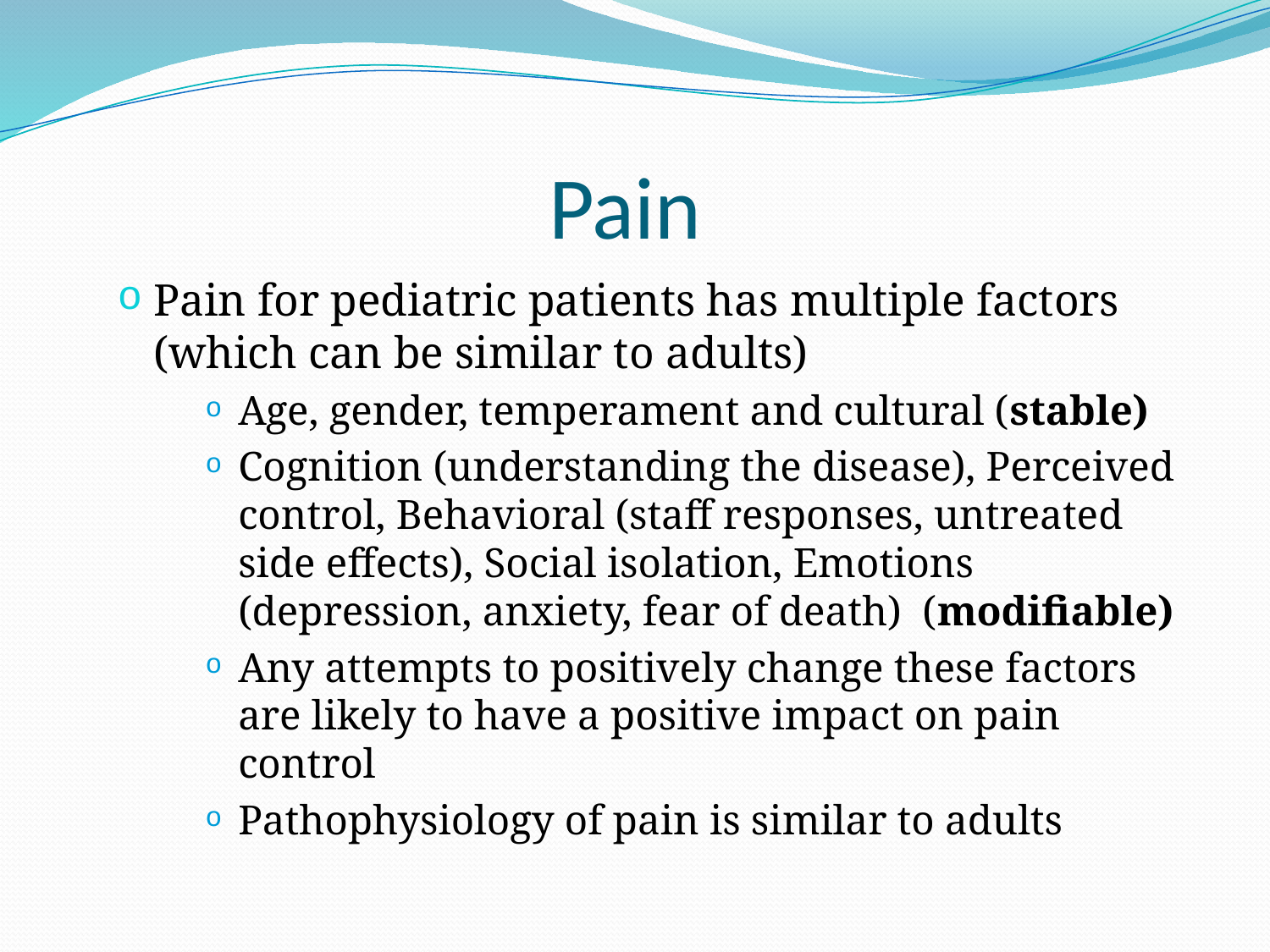

# Pain
Pain for pediatric patients has multiple factors (which can be similar to adults)
Age, gender, temperament and cultural (stable)
Cognition (understanding the disease), Perceived control, Behavioral (staff responses, untreated side effects), Social isolation, Emotions (depression, anxiety, fear of death)  (modifiable)
Any attempts to positively change these factors are likely to have a positive impact on pain control
Pathophysiology of pain is similar to adults